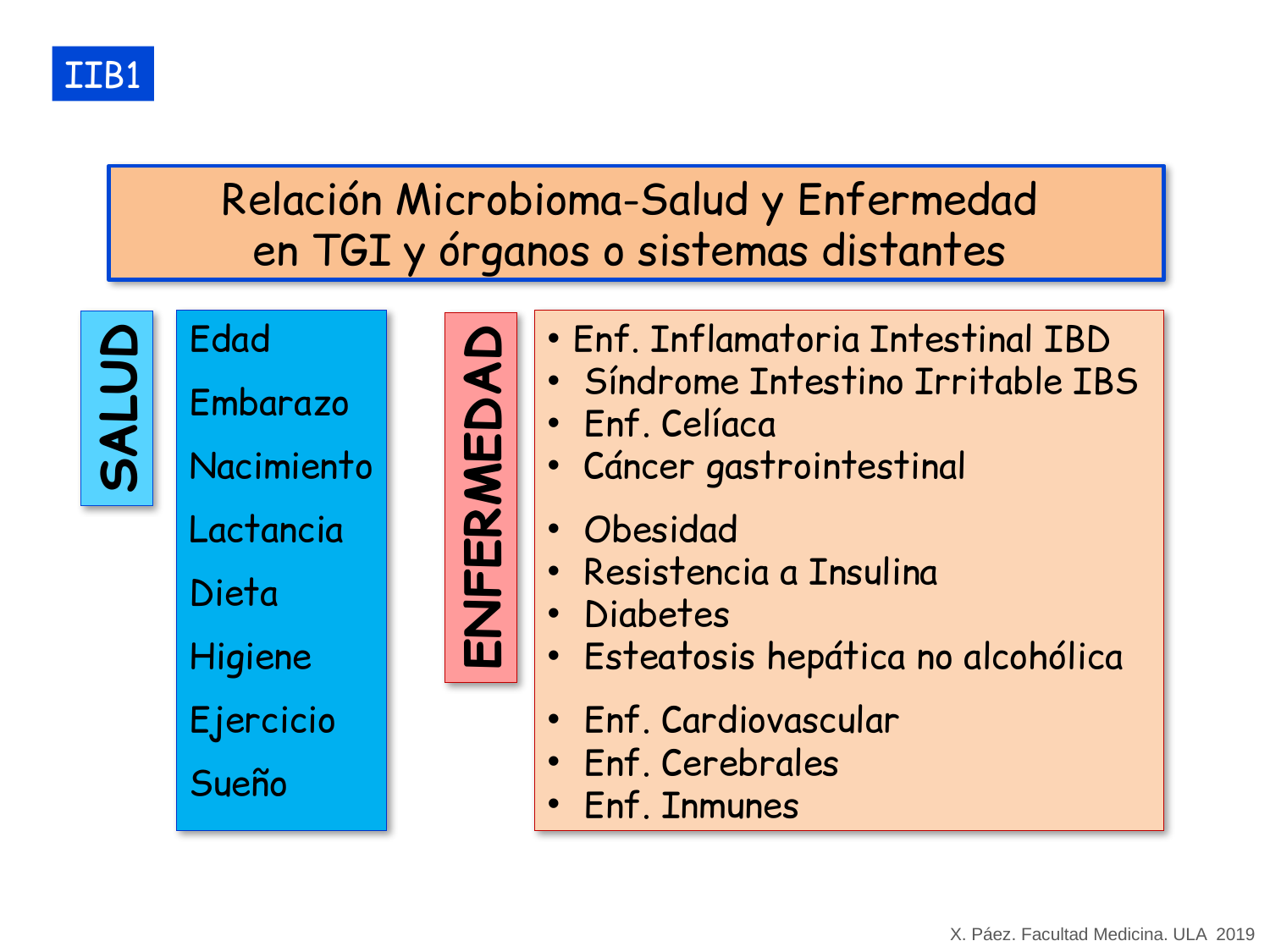

IIB1
Relación Microbioma-Salud y Enfermedad
en TGI y órganos o sistemas distantes
Edad

Embarazo

Nacimiento

Lactancia

Dieta

Higiene

Ejercicio

Sueño

Enf. Inflamatoria Intestinal IBD
 Síndrome Intestino Irritable IBS
 Enf. Celíaca
 Cáncer gastrointestinal

 Obesidad
 Resistencia a Insulina
 Diabetes
 Esteatosis hepática no alcohólica

 Enf. Cardiovascular
 Enf. Cerebrales
 Enf. Inmunes
SALUD
ENFERMEDAD
X. Páez. Facultad Medicina. ULA  2019